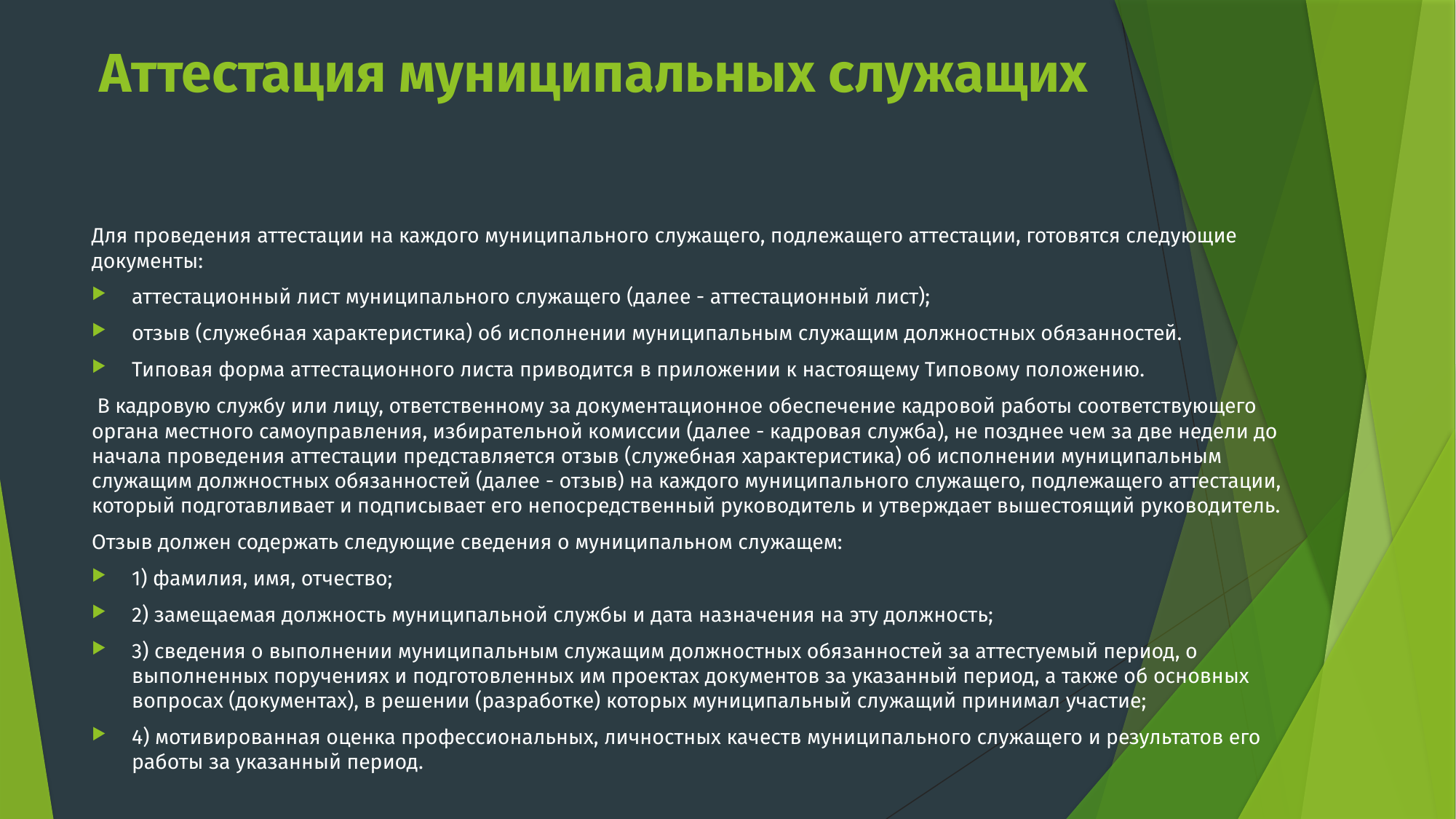

# Аттестация муниципальных служащих
Для проведения аттестации на каждого муниципального служащего, подлежащего аттестации, готовятся следующие документы:
аттестационный лист муниципального служащего (далее - аттестационный лист);
отзыв (служебная характеристика) об исполнении муниципальным служащим должностных обязанностей.
Типовая форма аттестационного листа приводится в приложении к настоящему Типовому положению.
 В кадровую службу или лицу, ответственному за документационное обеспечение кадровой работы соответствующего органа местного самоуправления, избирательной комиссии (далее - кадровая служба), не позднее чем за две недели до начала проведения аттестации представляется отзыв (служебная характеристика) об исполнении муниципальным служащим должностных обязанностей (далее - отзыв) на каждого муниципального служащего, подлежащего аттестации, который подготавливает и подписывает его непосредственный руководитель и утверждает вышестоящий руководитель.
Отзыв должен содержать следующие сведения о муниципальном служащем:
1) фамилия, имя, отчество;
2) замещаемая должность муниципальной службы и дата назначения на эту должность;
3) сведения о выполнении муниципальным служащим должностных обязанностей за аттестуемый период, о выполненных поручениях и подготовленных им проектах документов за указанный период, а также об основных вопросах (документах), в решении (разработке) которых муниципальный служащий принимал участие;
4) мотивированная оценка профессиональных, личностных качеств муниципального служащего и результатов его работы за указанный период.